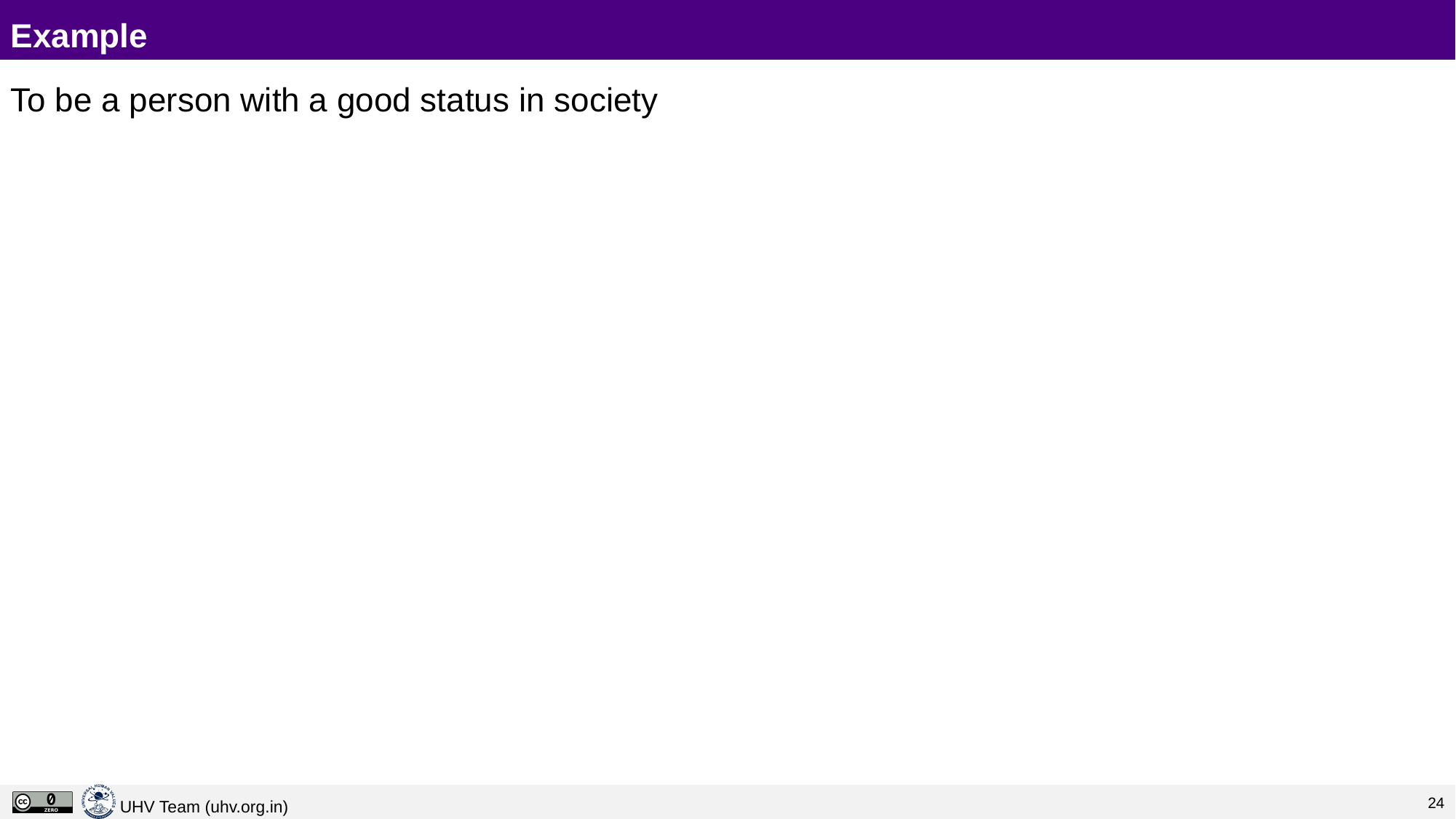

# Example
To be a person with a good status in society